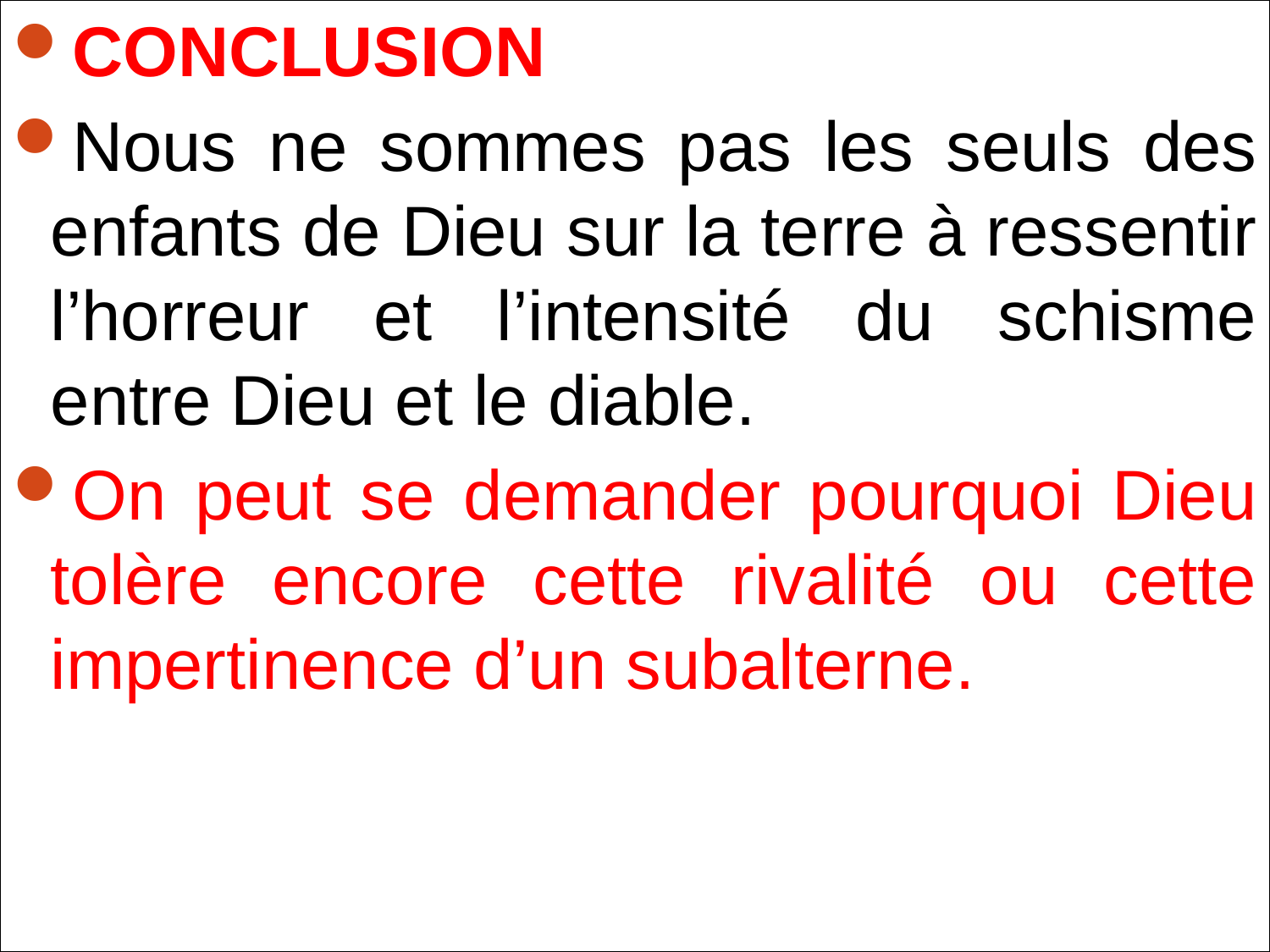

CONCLUSION
Nous ne sommes pas les seuls des enfants de Dieu sur la terre à ressentir l’horreur et l’intensité du schisme entre Dieu et le diable.
On peut se demander pourquoi Dieu tolère encore cette rivalité ou cette impertinence d’un subalterne.